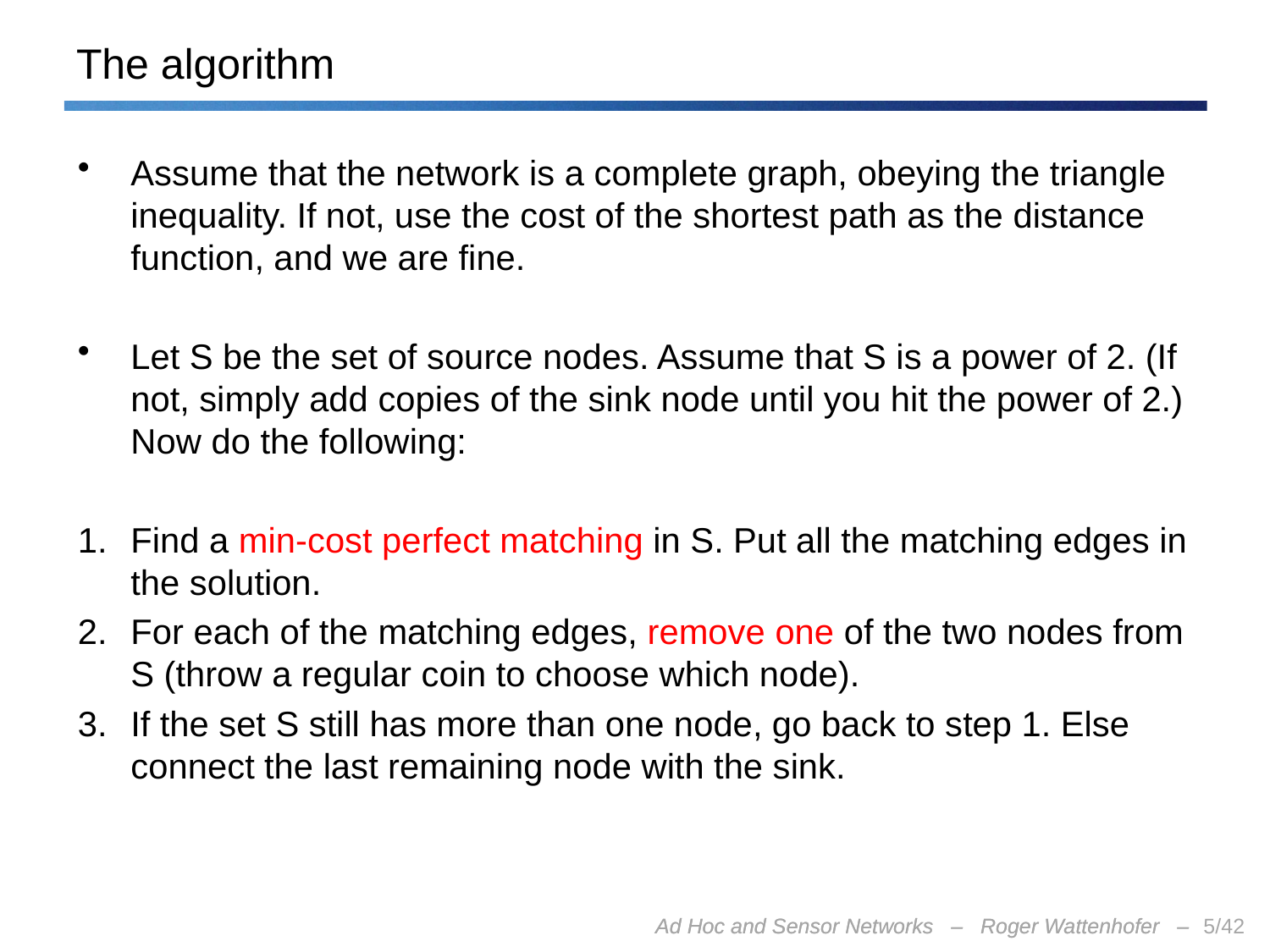

# The algorithm

Assume that the network is a complete graph, obeying the triangle inequality. If not, use the cost of the shortest path as the distance function, and we are fine.

Let S be the set of source nodes. Assume that S is a power of 2. (If not, simply add copies of the sink node until you hit the power of 2.) Now do the following:

Find a min-cost perfect matching in S. Put all the matching edges in the solution.
For each of the matching edges, remove one of the two nodes from S (throw a regular coin to choose which node).
If the set S still has more than one node, go back to step 1. Else connect the last remaining node with the sink.